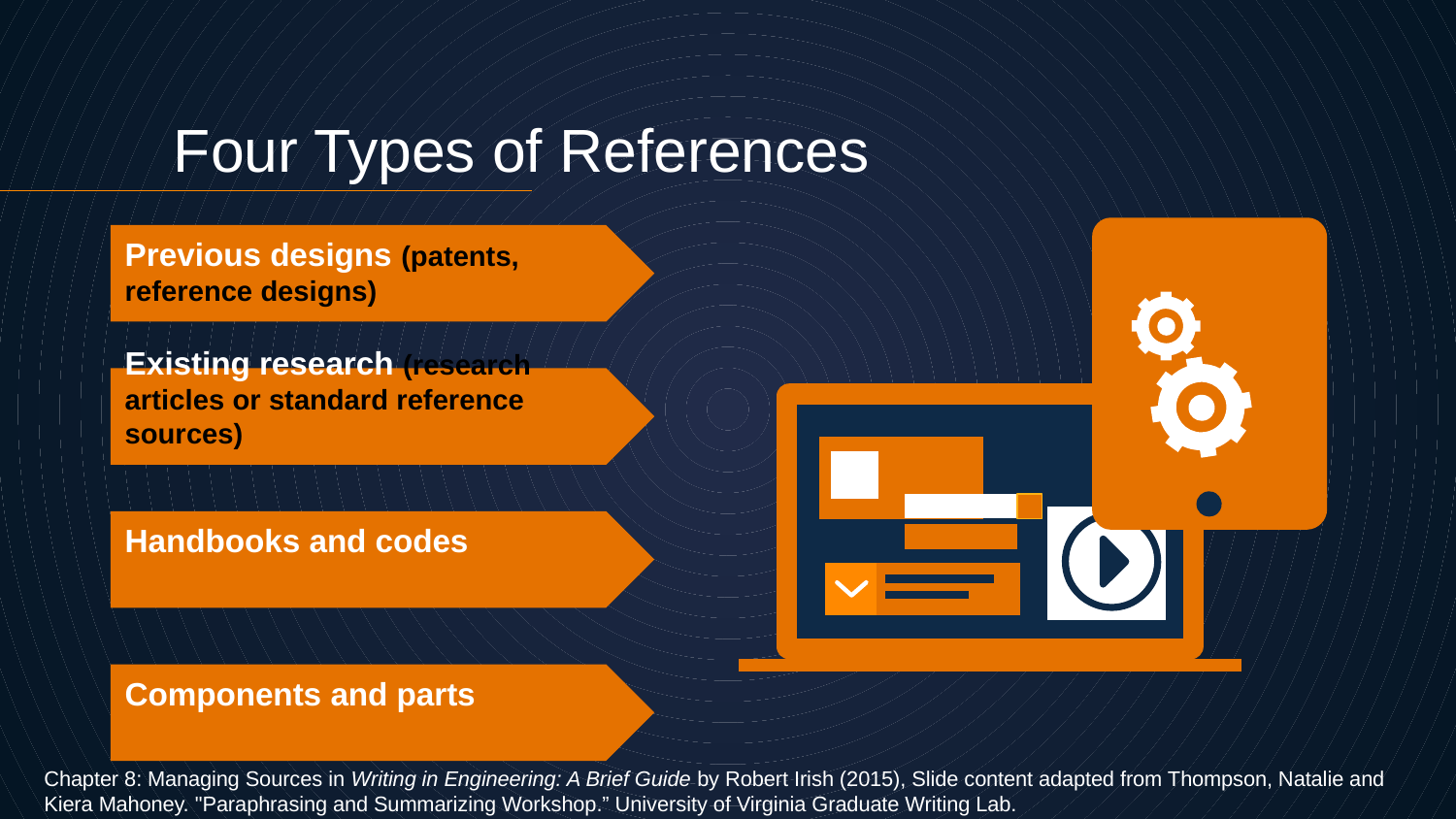

Four Types of References

# Previous designs (patents, reference designs)

Existing research (research articles or standard reference sources)

Handbooks and codes

Components and parts
Chapter 8: Managing Sources in Writing in Engineering: A Brief Guide by Robert Irish (2015), Slide content adapted from Thompson, Natalie and Kiera Mahoney. "Paraphrasing and Summarizing Workshop.” University of Virginia Graduate Writing Lab.